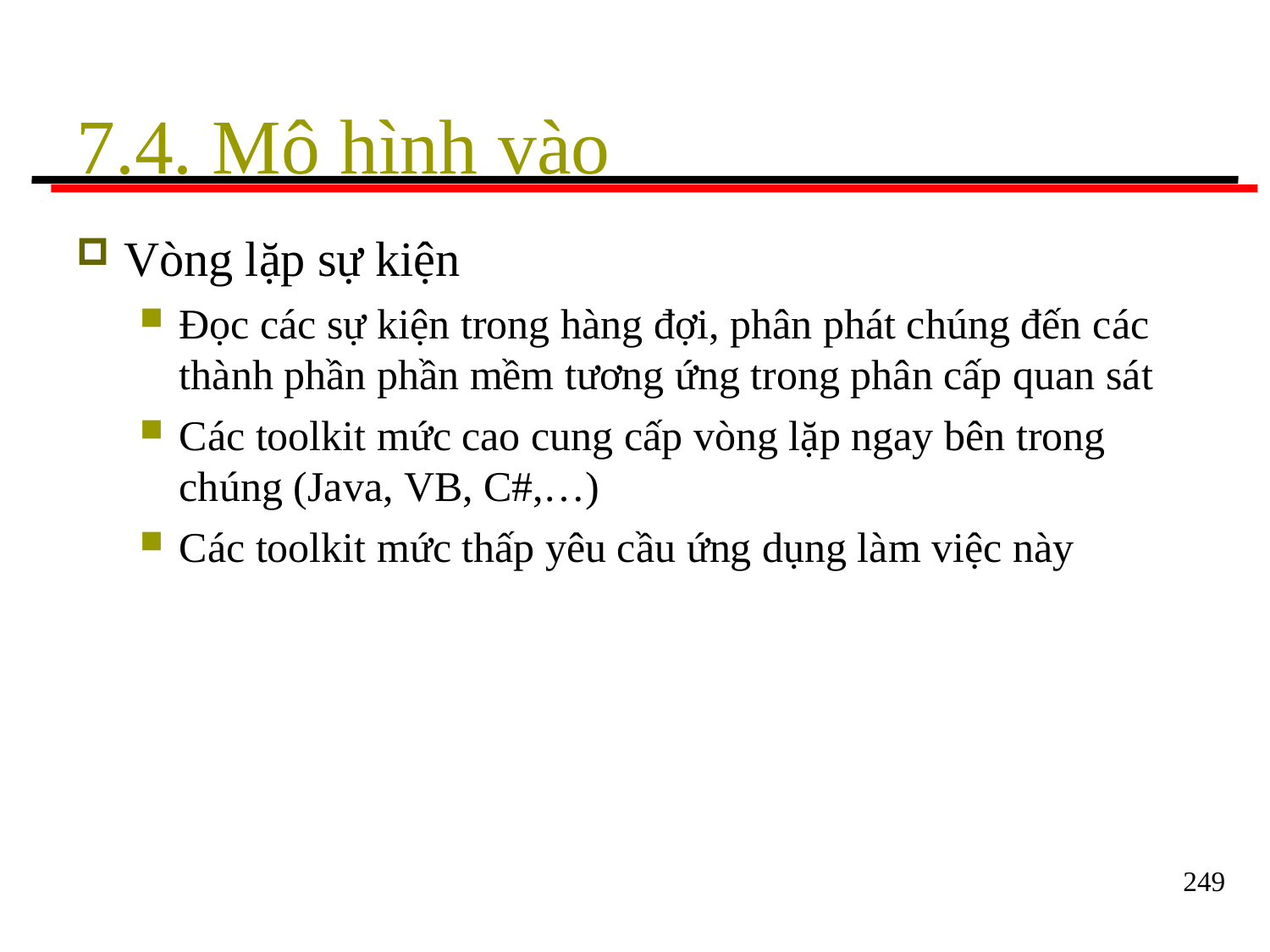

# 7.4. Mô hình vào
Vòng lặp sự kiện
Đọc các sự kiện trong hàng đợi, phân phát chúng đến các
thành phần phần mềm tương ứng trong phân cấp quan sát
Các toolkit mức cao cung cấp vòng lặp ngay bên trong
chúng (Java, VB, C#,…)
Các toolkit mức thấp yêu cầu ứng dụng làm việc này
249